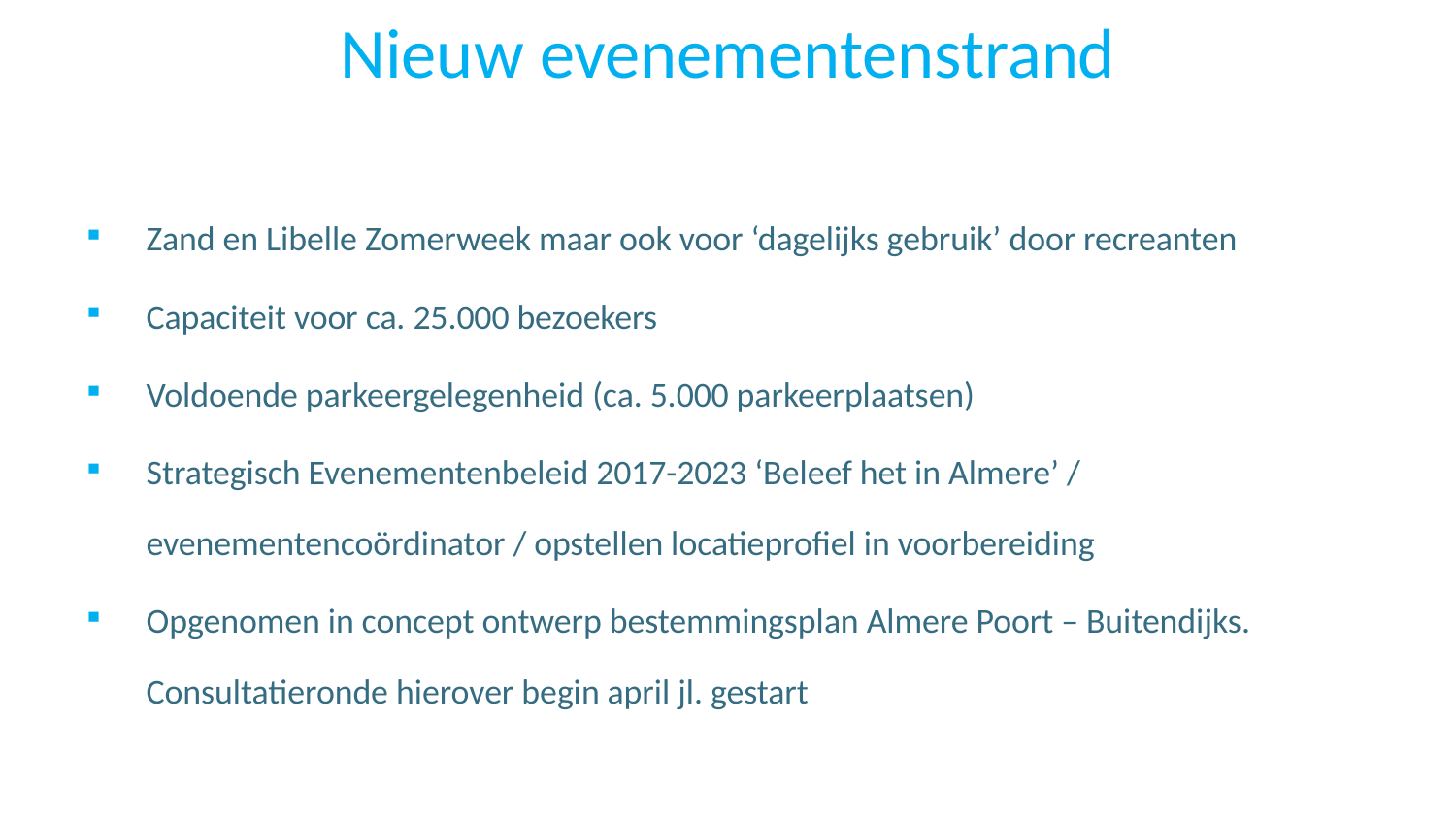

# Nieuw evenementenstrand
Zand en Libelle Zomerweek maar ook voor ‘dagelijks gebruik’ door recreanten
Capaciteit voor ca. 25.000 bezoekers
Voldoende parkeergelegenheid (ca. 5.000 parkeerplaatsen)
Strategisch Evenementenbeleid 2017-2023 ‘Beleef het in Almere’ / evenementencoördinator / opstellen locatieprofiel in voorbereiding
Opgenomen in concept ontwerp bestemmingsplan Almere Poort – Buitendijks. Consultatieronde hierover begin april jl. gestart